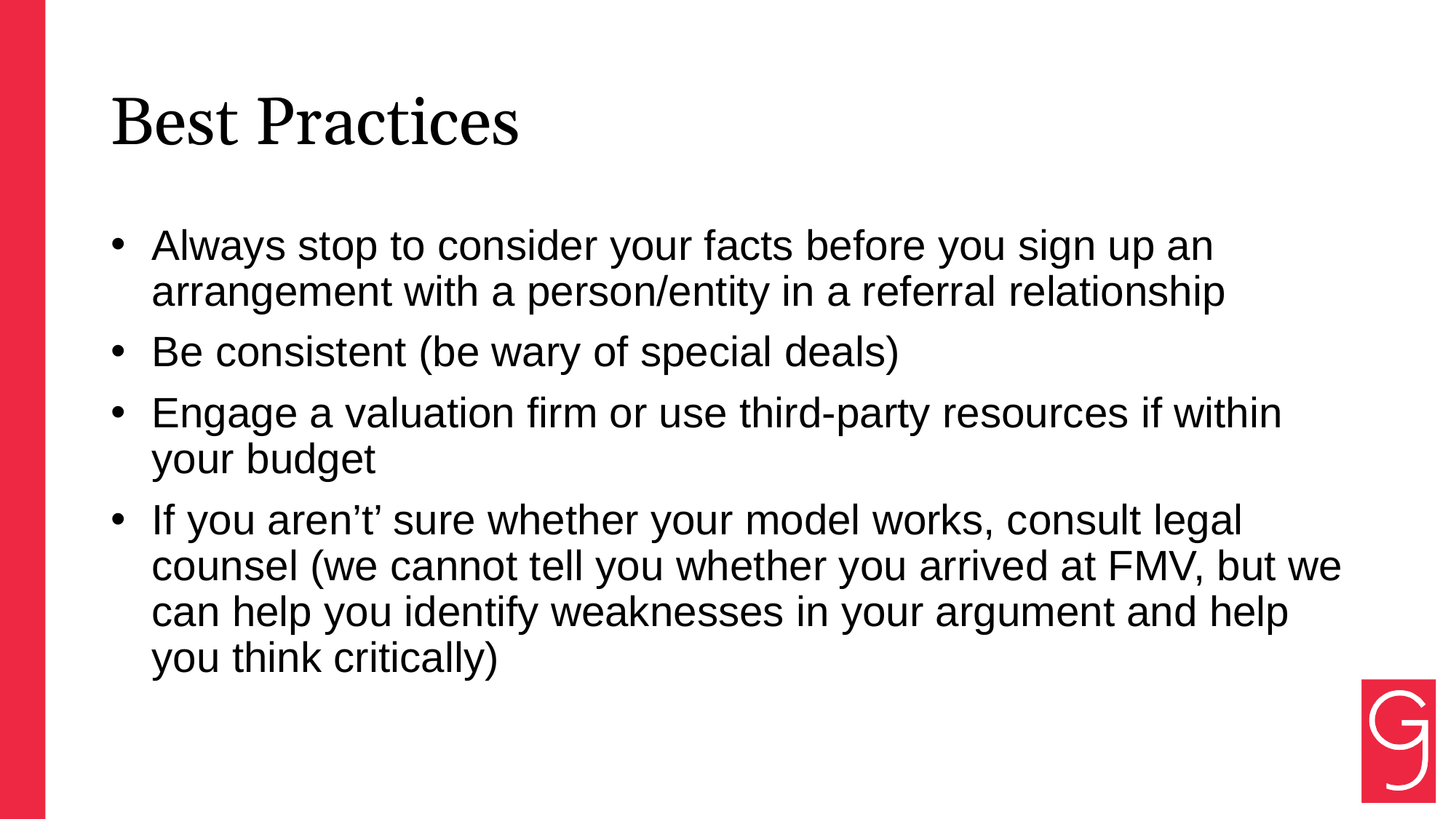

# Best Practices
Always stop to consider your facts before you sign up an arrangement with a person/entity in a referral relationship
Be consistent (be wary of special deals)
Engage a valuation firm or use third-party resources if within your budget
If you aren’t’ sure whether your model works, consult legal counsel (we cannot tell you whether you arrived at FMV, but we can help you identify weaknesses in your argument and help you think critically)